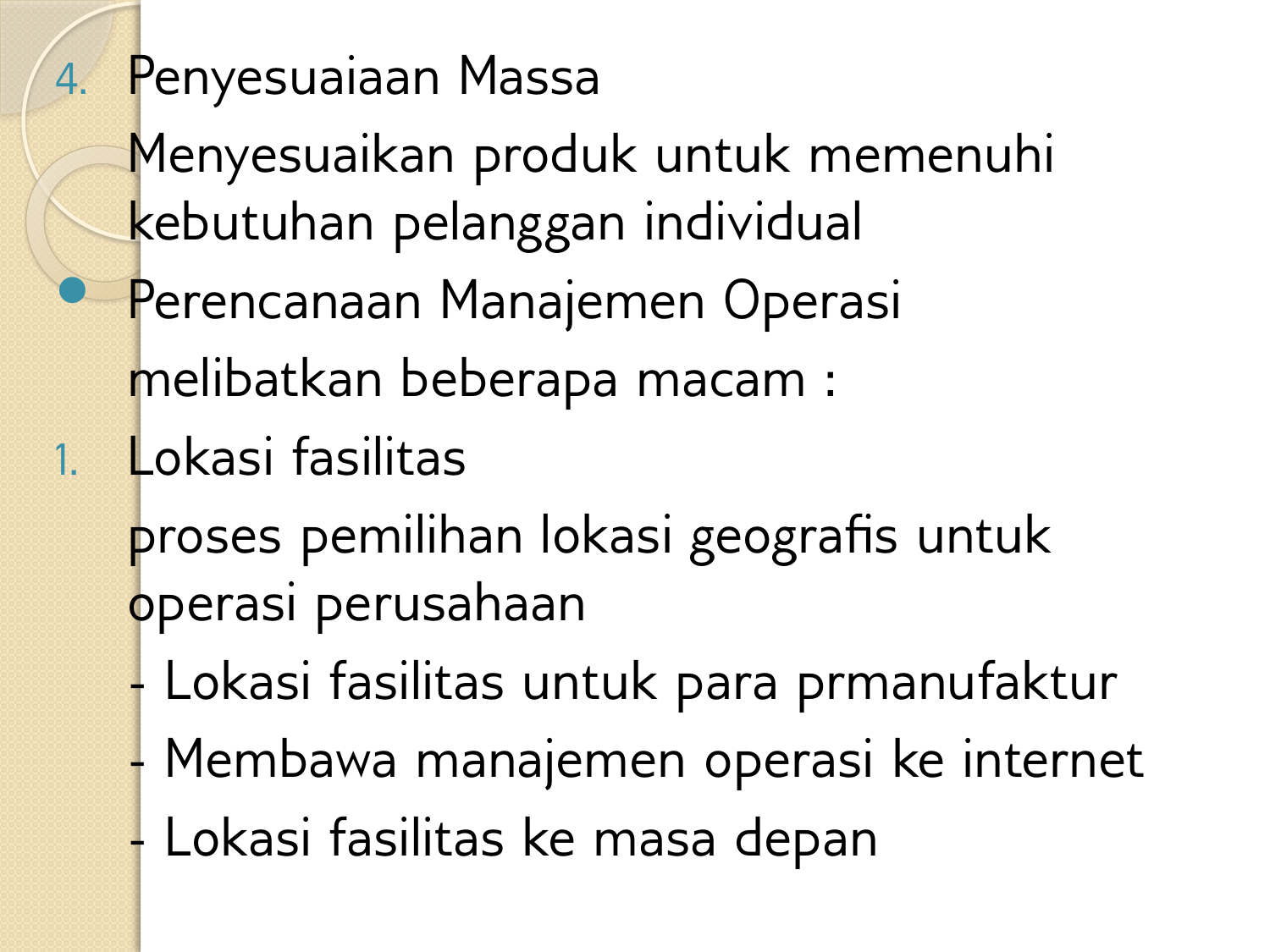

Penyesuaiaan Massa
	Menyesuaikan produk untuk memenuhi kebutuhan pelanggan individual
Perencanaan Manajemen Operasi
	melibatkan beberapa macam :
Lokasi fasilitas
	proses pemilihan lokasi geografis untuk operasi perusahaan
	- Lokasi fasilitas untuk para prmanufaktur
	- Membawa manajemen operasi ke internet
	- Lokasi fasilitas ke masa depan